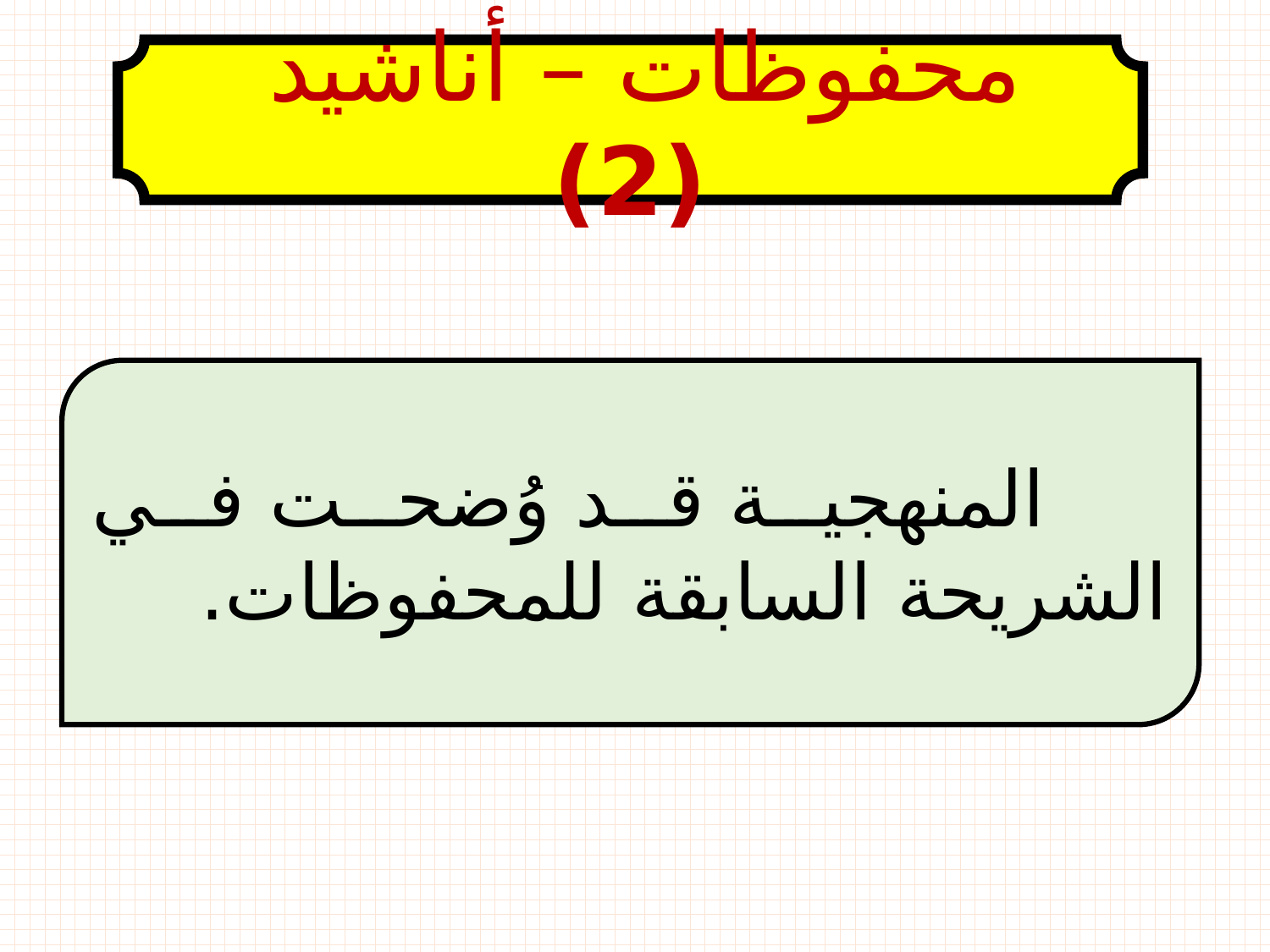

محفوظات – أناشيد  (2)
     المنهجية قد وُضحت في الشريحة السابقة للمحفوظات.